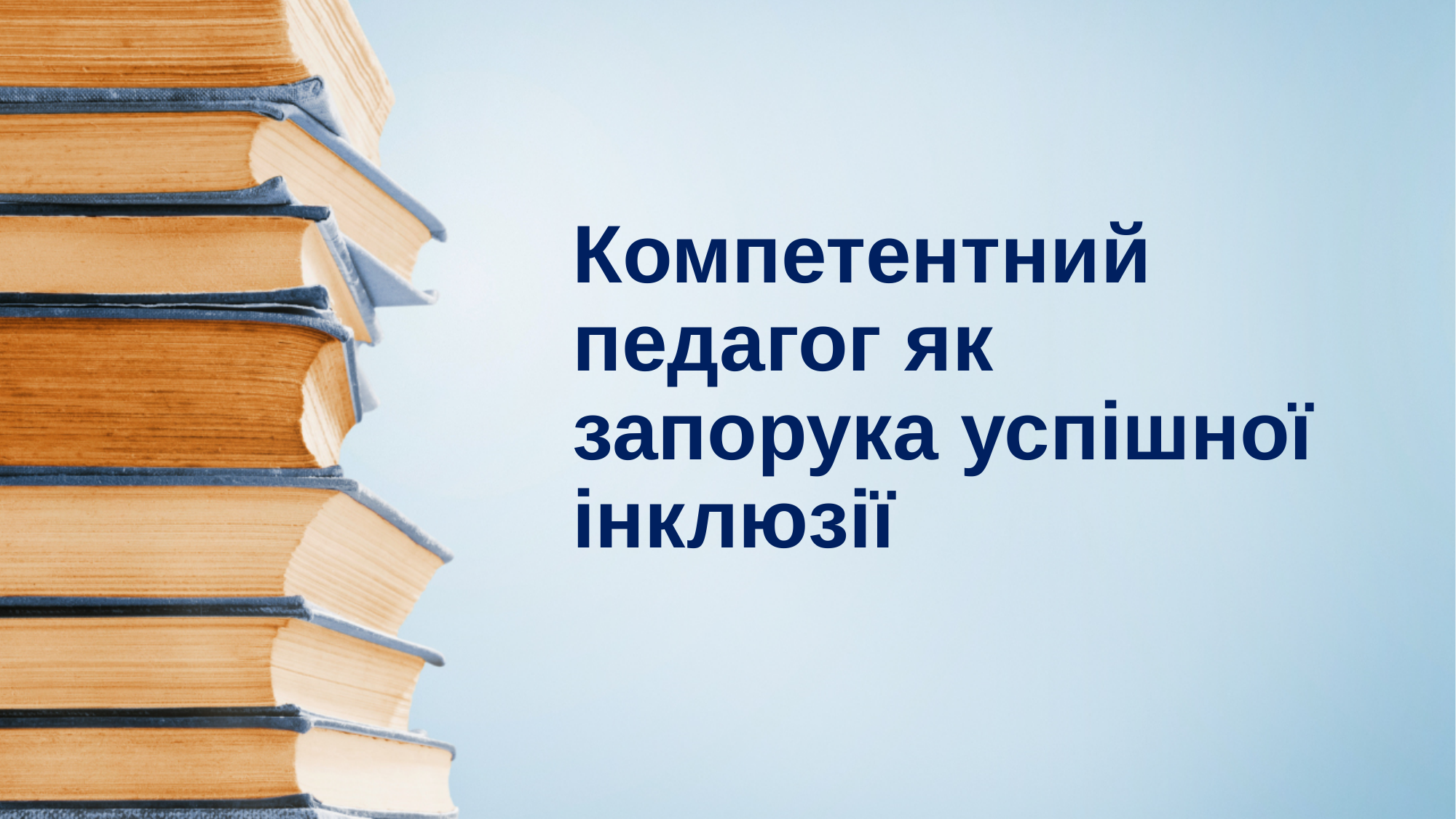

# Компетентний педагог як запорука успішної інклюзії